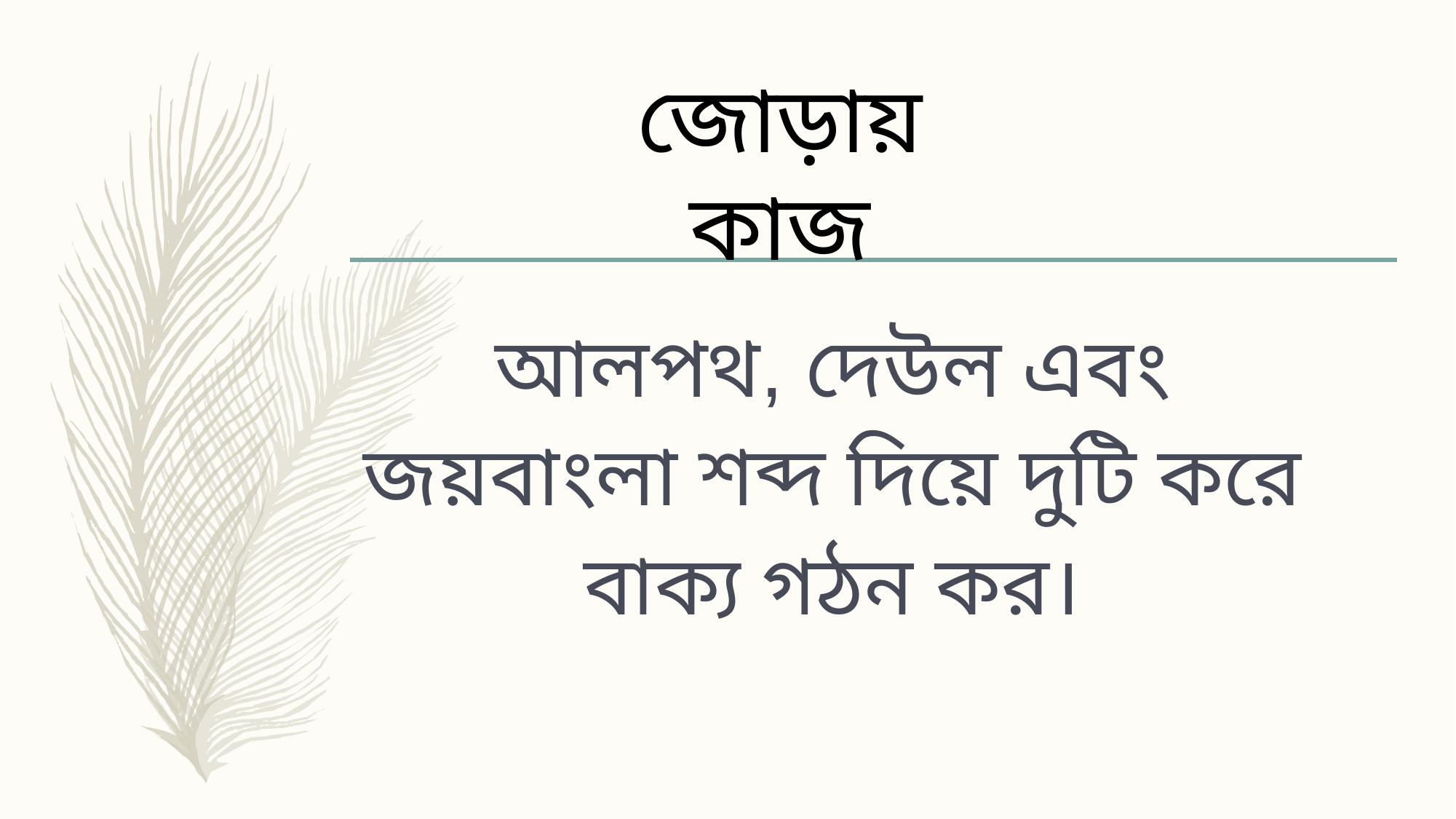

# জোড়ায় কাজ
আলপথ, দেউল এবং জয়বাংলা শব্দ দিয়ে দুটি করে বাক্য গঠন কর।